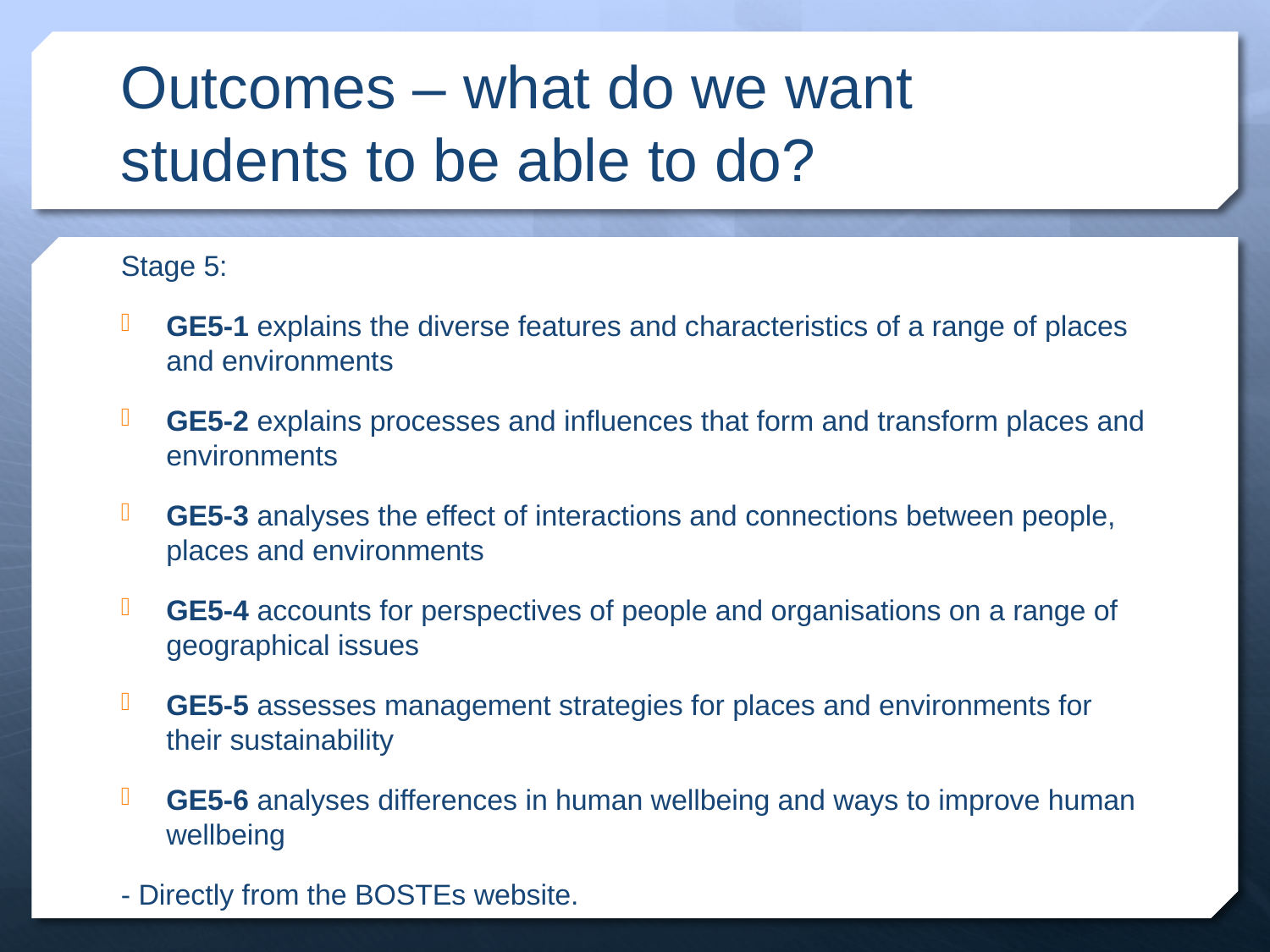

# Outcomes – what do we want students to be able to do?
Stage 5:
GE5-1 explains the diverse features and characteristics of a range of places and environments
GE5-2 explains processes and influences that form and transform places and environments
GE5-3 analyses the effect of interactions and connections between people, places and environments
GE5-4 accounts for perspectives of people and organisations on a range of geographical issues
GE5-5 assesses management strategies for places and environments for their sustainability
GE5-6 analyses differences in human wellbeing and ways to improve human wellbeing
- Directly from the BOSTEs website.